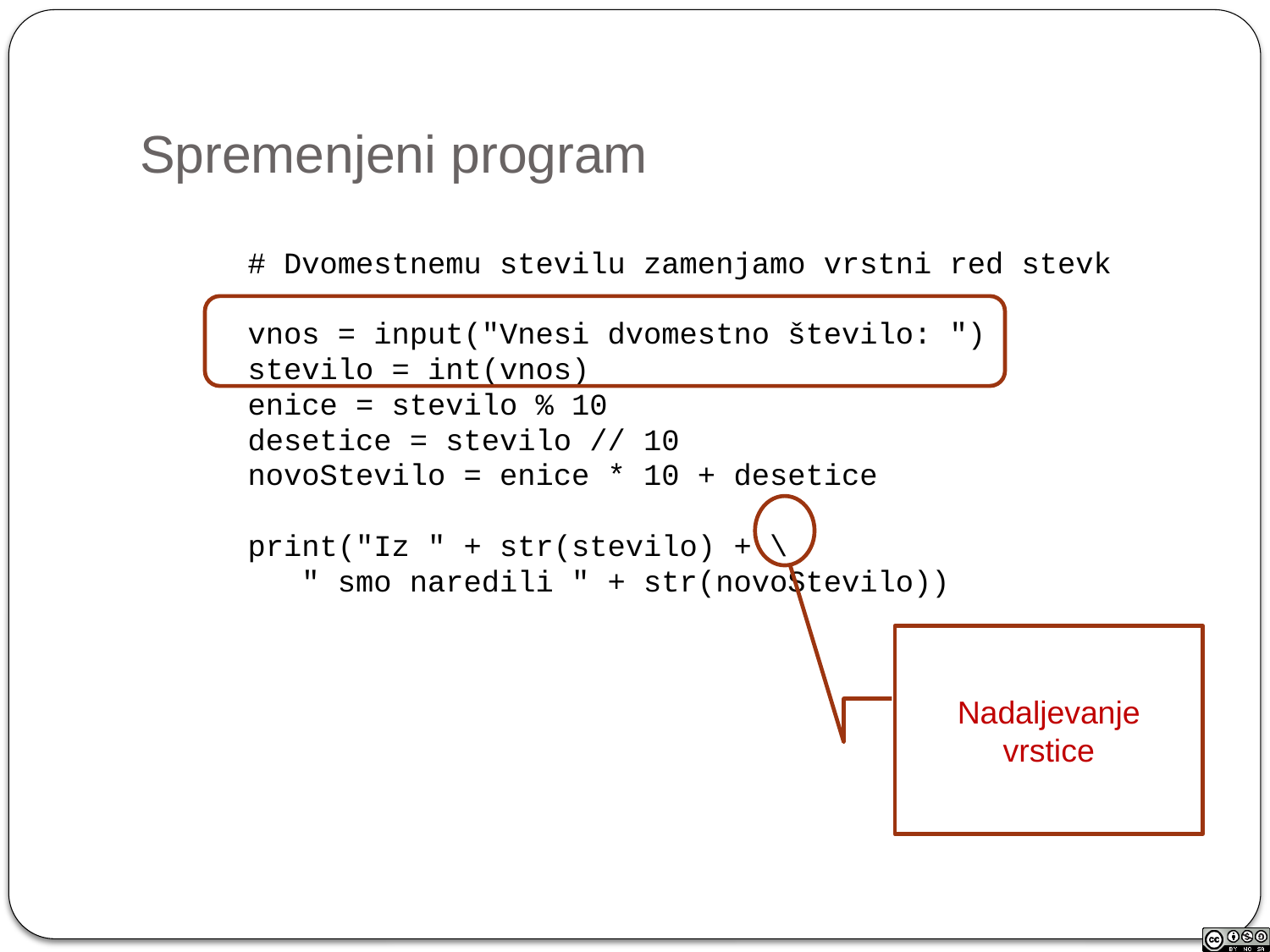

# Spremenjeni program

      # Dvomestnemu stevilu zamenjamo vrstni red stevk

      vnos = input("Vnesi dvomestno število: ")
      stevilo = int(vnos)
      enice = stevilo % 10
      desetice = stevilo // 10
      novoStevilo = enice * 10 + desetice

      print("Iz " + str(stevilo) + \
         " smo naredili " + str(novoStevilo))

Nadaljevanje vrstice